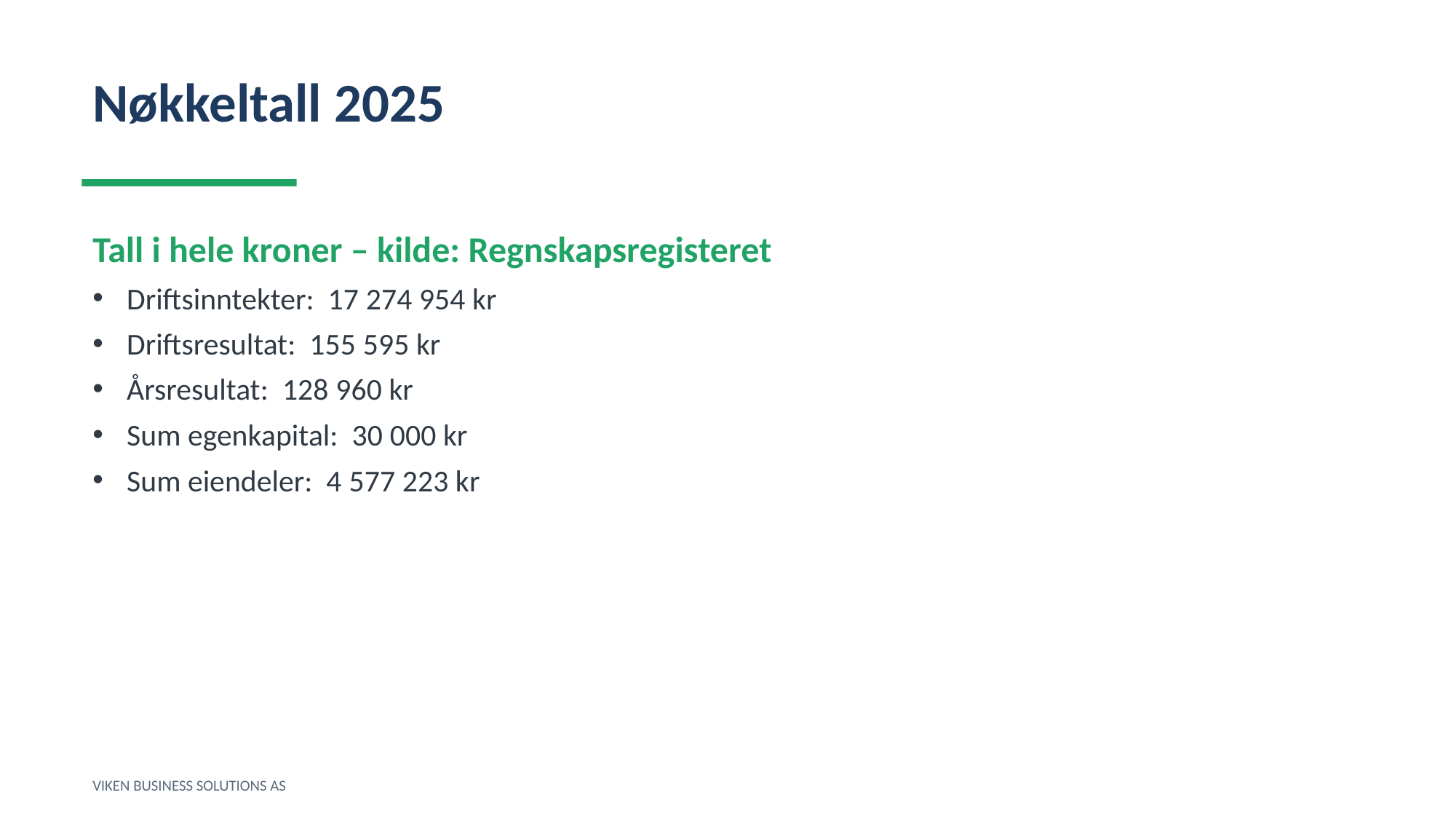

Nøkkeltall 2025

Tall i hele kroner – kilde: Regnskapsregisteret
Driftsinntekter:  17 274 954 kr
Driftsresultat:  155 595 kr
Årsresultat:  128 960 kr
Sum egenkapital:  30 000 kr
Sum eiendeler:  4 577 223 kr
VIKEN BUSINESS SOLUTIONS AS